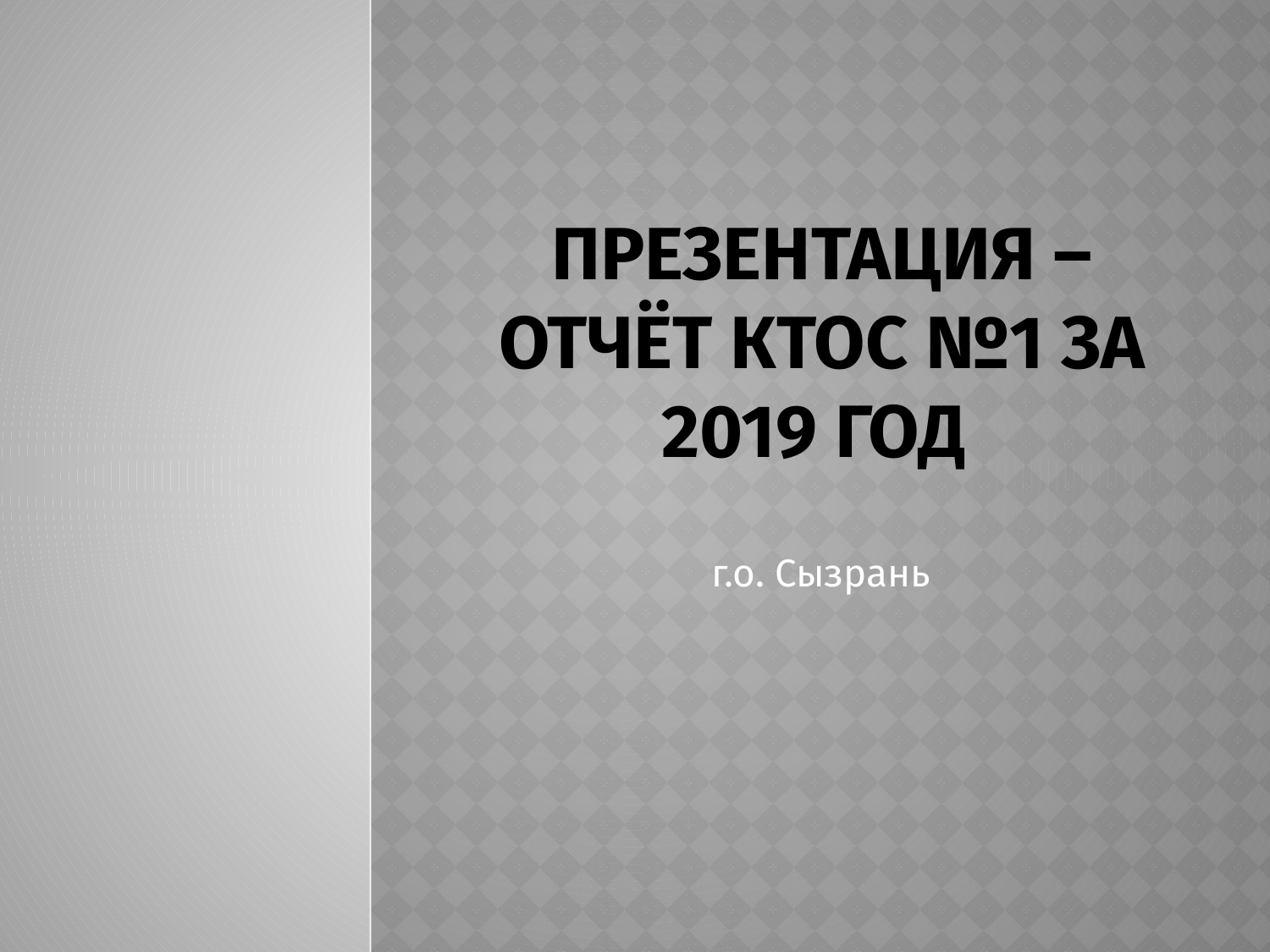

# Презентация – отчёт КТОС №1 за 2019 год

г.о. Сызрань